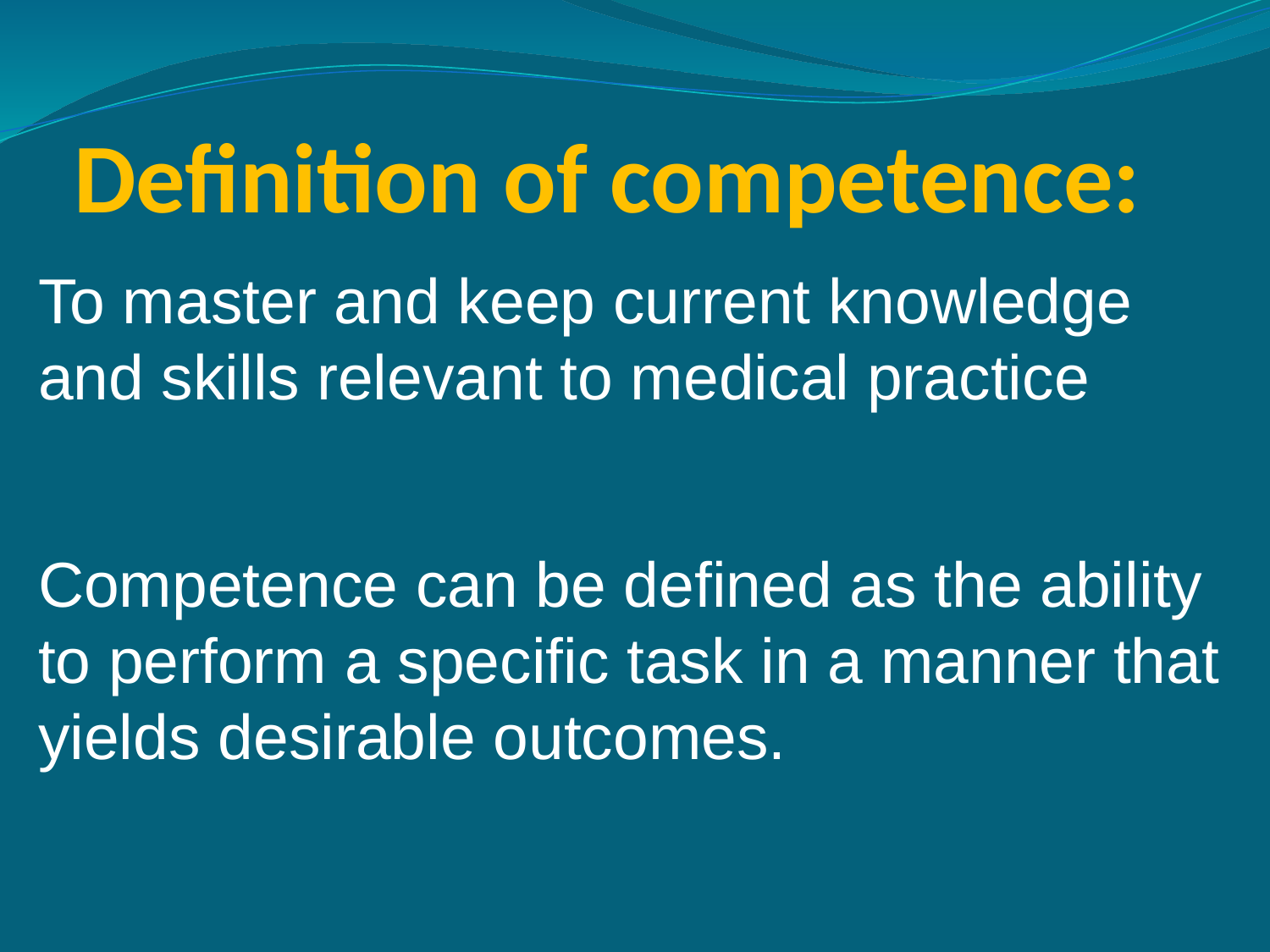

# Definition of competence:
To master and keep current knowledge and skills relevant to medical practice

Competence can be defined as the ability to perform a specific task in a manner that yields desirable outcomes.